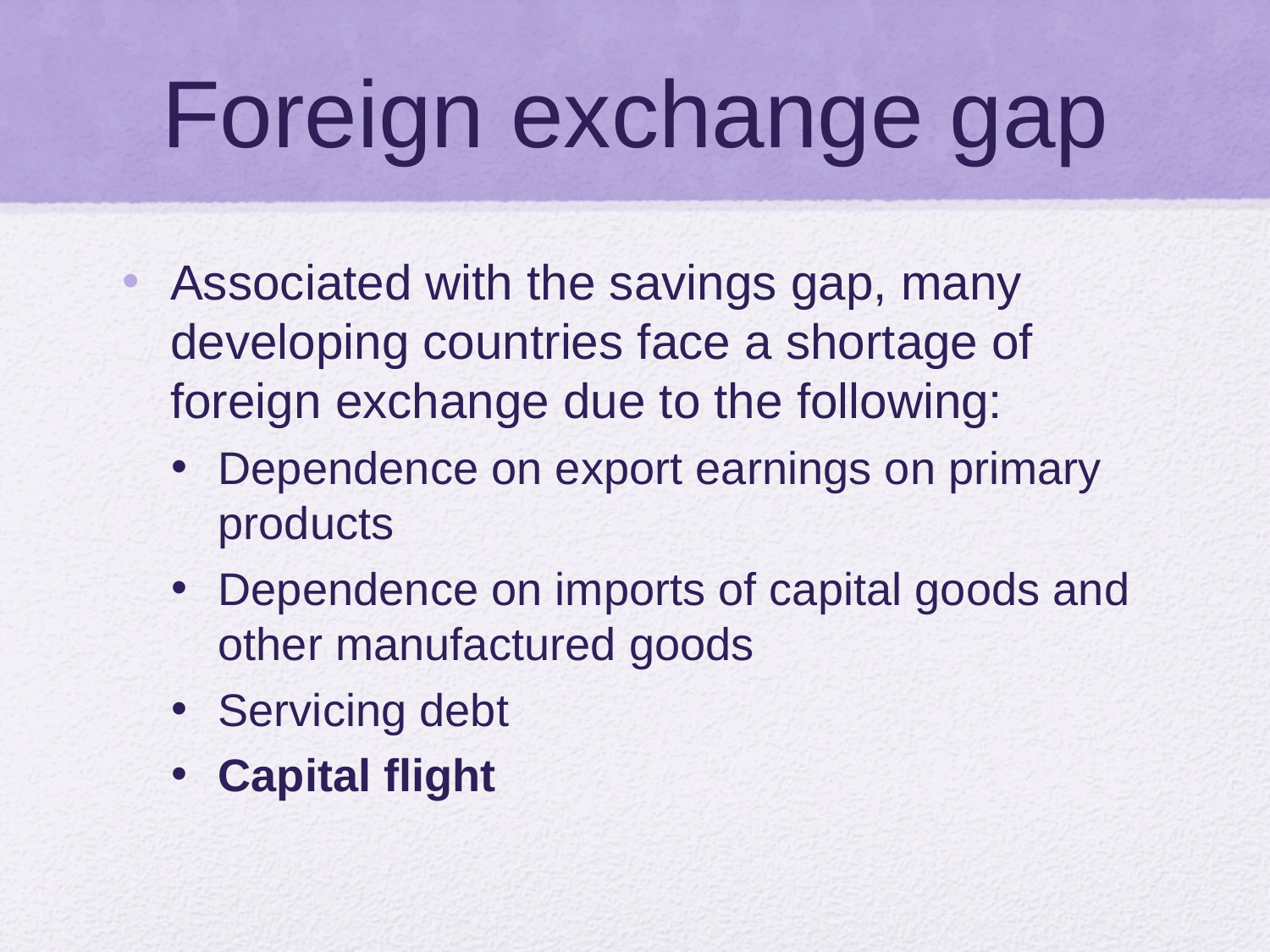

# Foreign exchange gap
Associated with the savings gap, many developing countries face a shortage of foreign exchange due to the following:
Dependence on export earnings on primary products
Dependence on imports of capital goods and other manufactured goods
Servicing debt
Capital flight